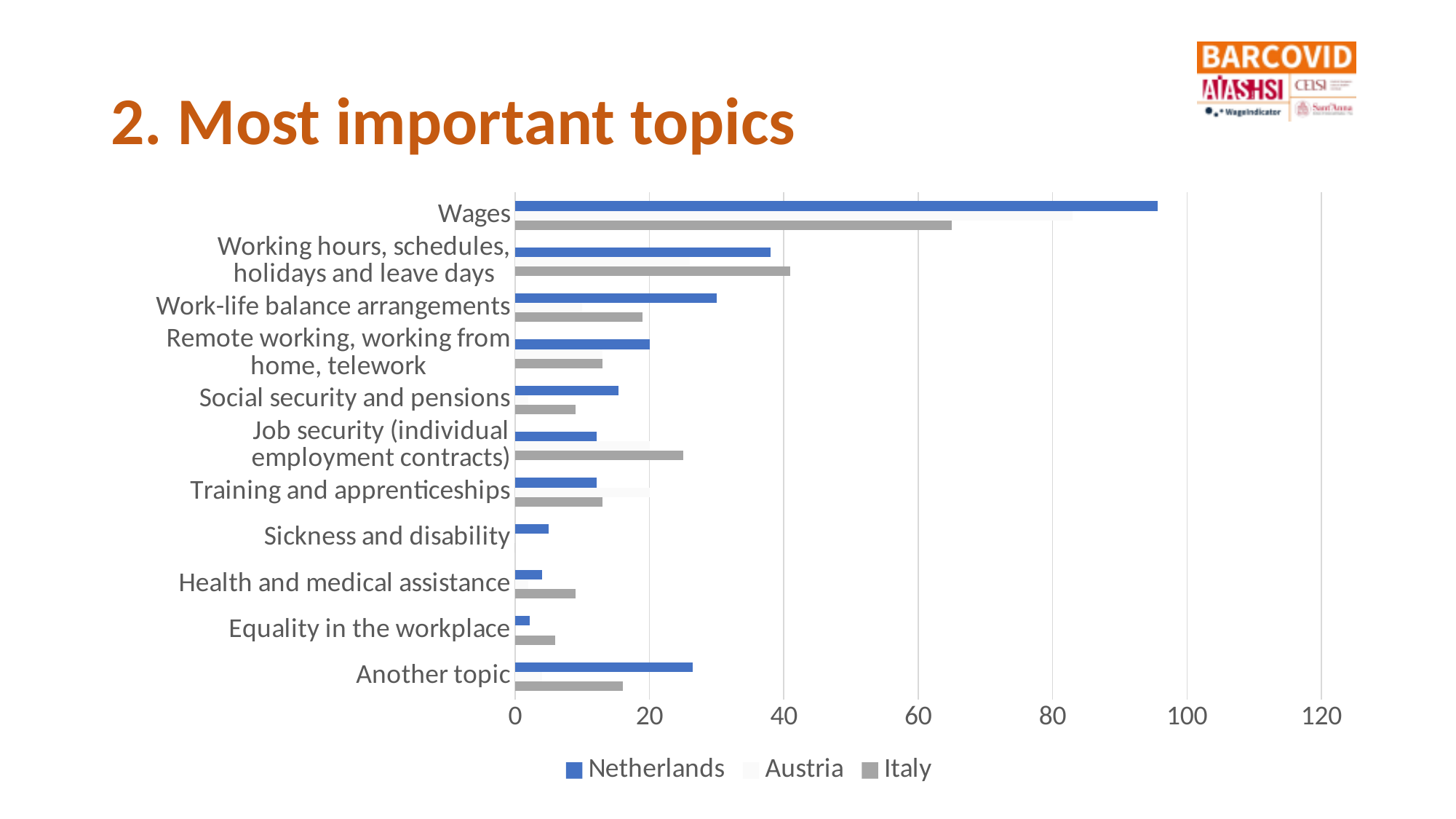

# 2. Most important topics

### Chart

| Category | Italy | Austria | Netherlands |
|---|---|---|---|
| Another topic | 16.0 | 4.0 | 26.4 |
| Equality in the workplace | 6.0 | 0.0 | 2.2 |
| Health and medical assistance | 9.0 | 2.0 | 4.0 |
| Sickness and disability | 0.0 | 0.0 | 5.0 |
| Training and apprenticeships | 13.0 | 20.0 | 12.1 |
| Job security (individual employment contracts) | 25.0 | 20.0 | 12.1 |
| Social security and pensions | 9.0 | 2.0 | 15.4 |
| Remote working, working from home, telework | 13.0 | 13.0 | 20.0 |
| Work-life balance arrangements | 19.0 | 10.0 | 30.0 |
| Working hours, schedules, holidays and leave days | 41.0 | 26.0 | 38.0 |
| Wages | 65.0 | 83.0 | 95.6 |